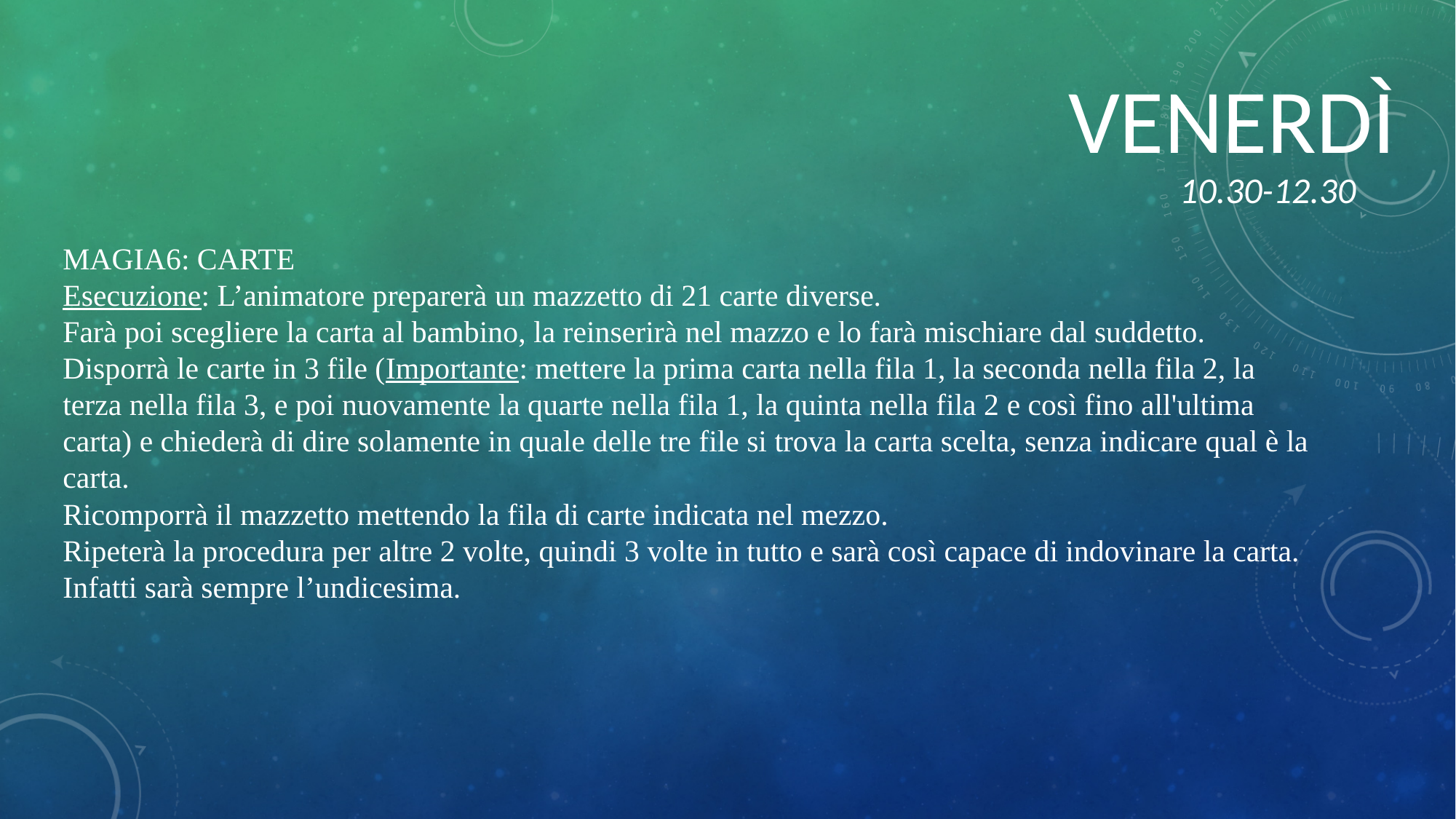

venerdì
10.30-12.30
MAGIA6: CARTE
Esecuzione: L’animatore preparerà un mazzetto di 21 carte diverse.
Farà poi scegliere la carta al bambino, la reinserirà nel mazzo e lo farà mischiare dal suddetto. Disporrà le carte in 3 file (Importante: mettere la prima carta nella fila 1, la seconda nella fila 2, la terza nella fila 3, e poi nuovamente la quarte nella fila 1, la quinta nella fila 2 e così fino all'ultima carta) e chiederà di dire solamente in quale delle tre file si trova la carta scelta, senza indicare qual è la carta.
Ricomporrà il mazzetto mettendo la fila di carte indicata nel mezzo.
Ripeterà la procedura per altre 2 volte, quindi 3 volte in tutto e sarà così capace di indovinare la carta. Infatti sarà sempre l’undicesima.